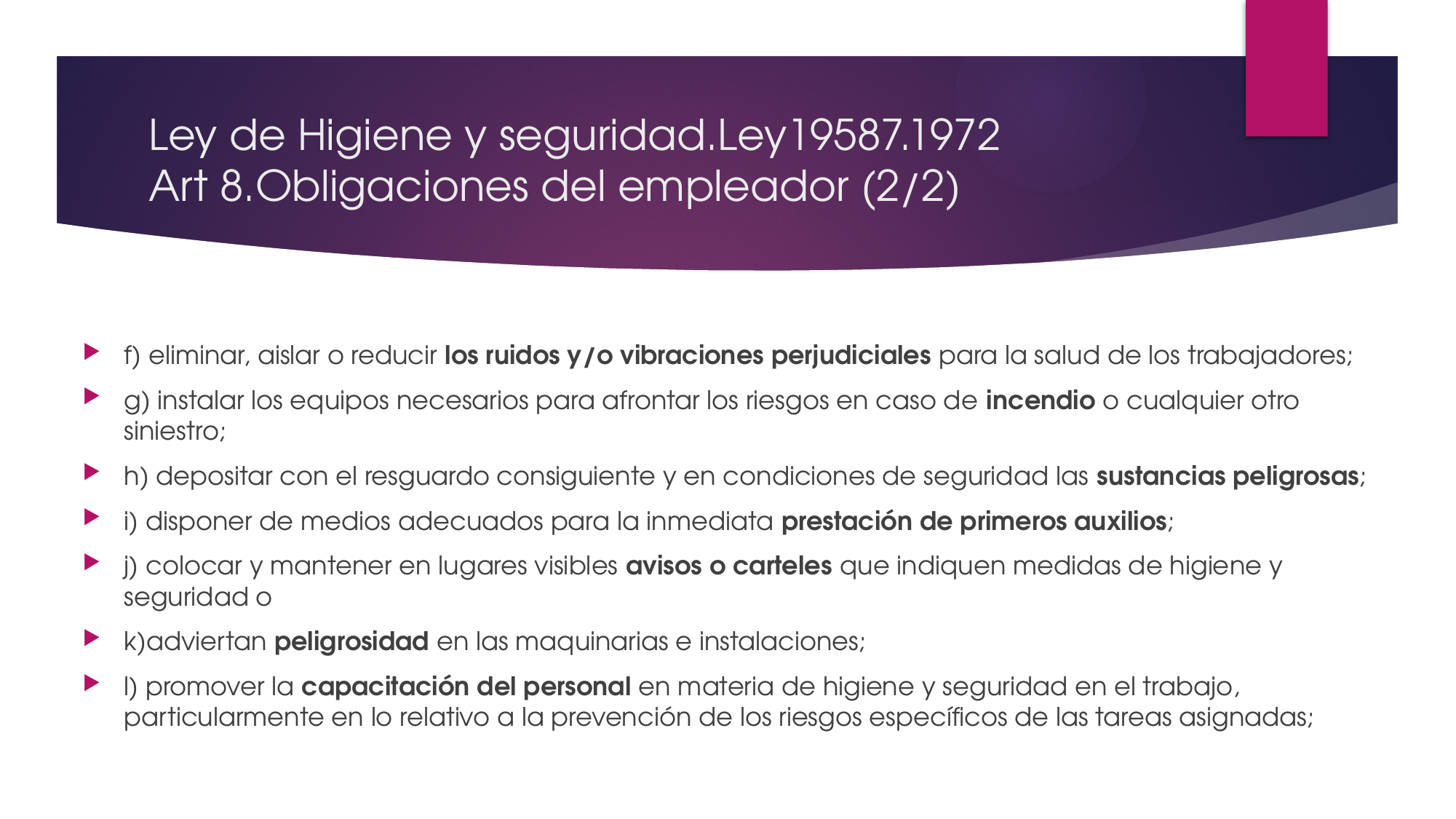

# Ley de Higiene y seguridad.Ley19587.1972 Art 8.Obligaciones del empleador (2/2)

f) eliminar, aislar o reducir los ruidos y/o vibraciones perjudiciales para la salud de los trabajadores;
g) instalar los equipos necesarios para afrontar los riesgos en caso de incendio o cualquier otro siniestro;
h) depositar con el resguardo consiguiente y en condiciones de seguridad las sustancias peligrosas;
i) disponer de medios adecuados para la inmediata prestación de primeros auxilios;
j) colocar y mantener en lugares visibles avisos o carteles que indiquen medidas de higiene y seguridad o
k)adviertan peligrosidad en las maquinarias e instalaciones;
l) promover la capacitación del personal en materia de higiene y seguridad en el trabajo, particularmente en lo relativo a la prevención de los riesgos específicos de las tareas asignadas;